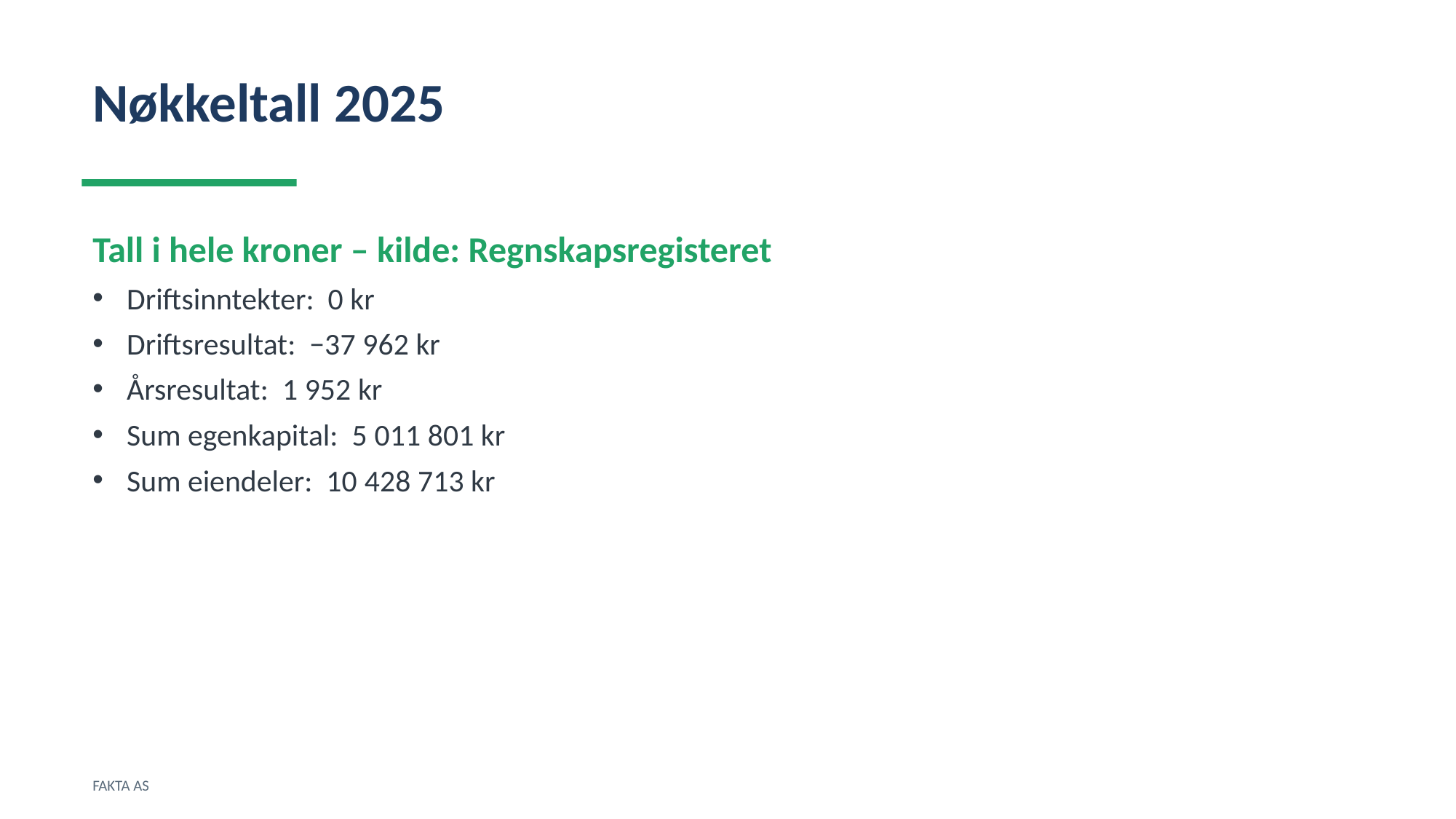

Nøkkeltall 2025

Tall i hele kroner – kilde: Regnskapsregisteret
Driftsinntekter:  0 kr
Driftsresultat:  −37 962 kr
Årsresultat:  1 952 kr
Sum egenkapital:  5 011 801 kr
Sum eiendeler:  10 428 713 kr
FAKTA AS